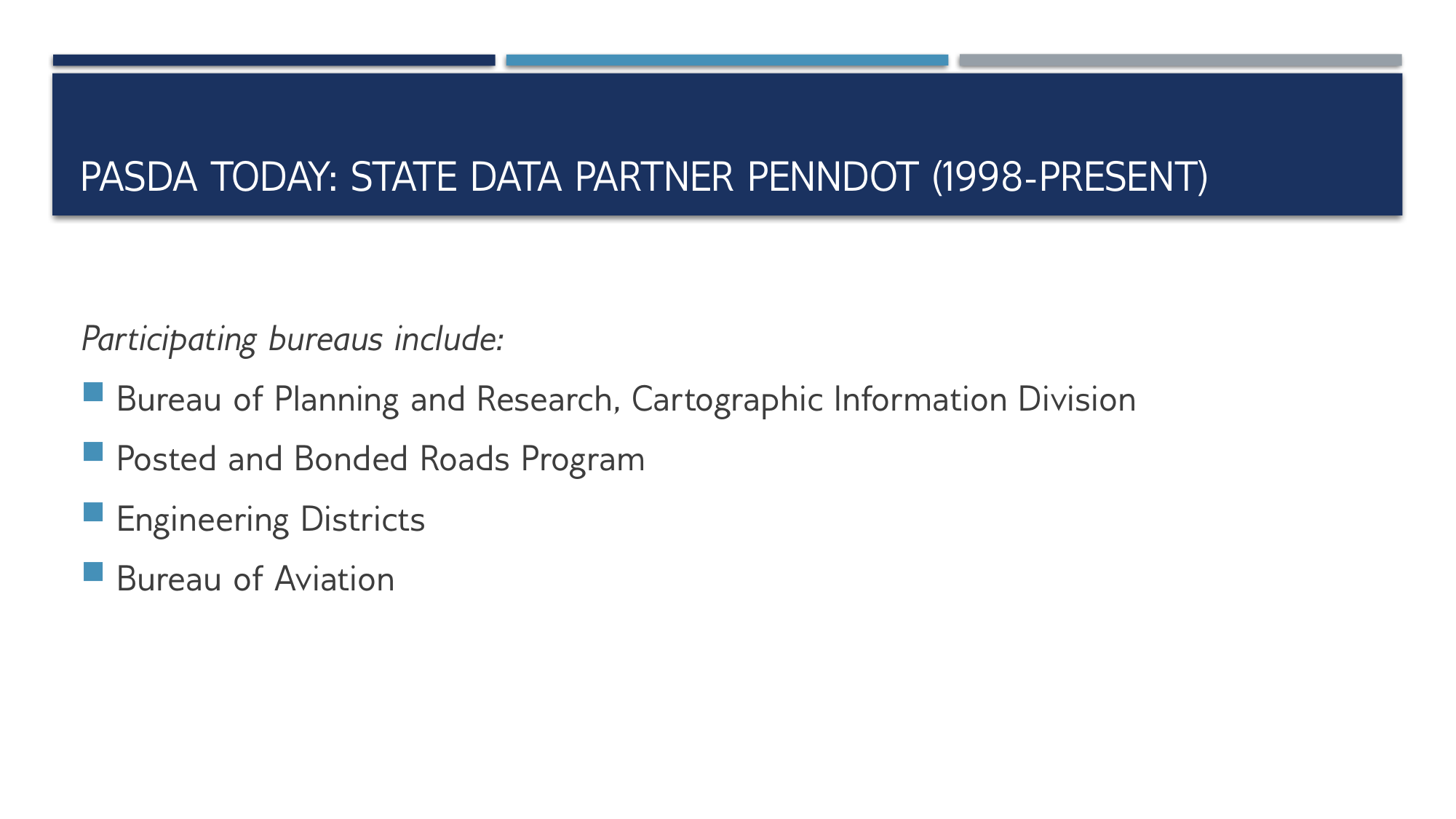

# PASDA Today: state Data Partner PennDOT (1998-Present)
Participating bureaus include:
Bureau of Planning and Research, Cartographic Information Division
Posted and Bonded Roads Program
Engineering Districts
Bureau of Aviation